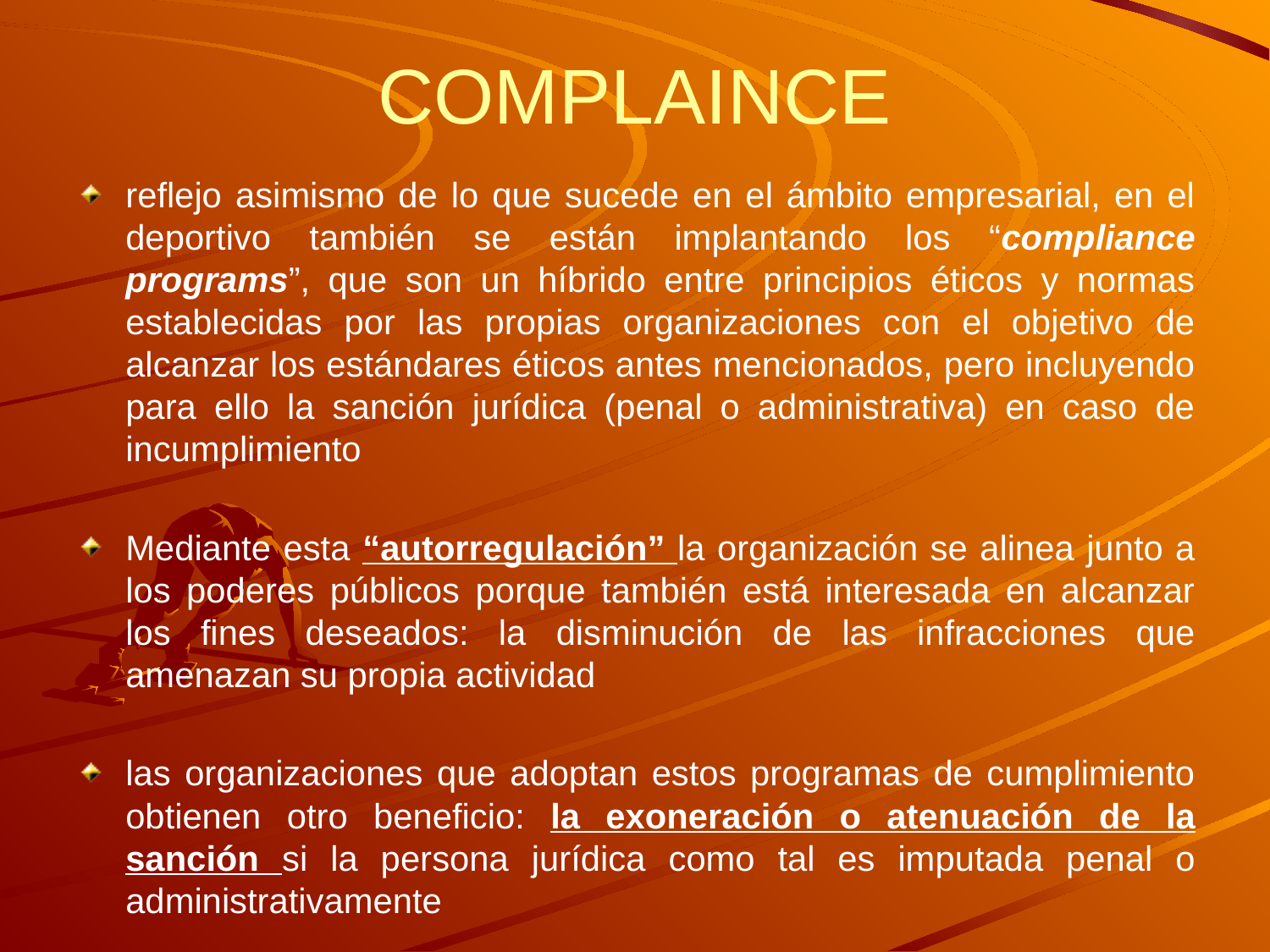

# COMPLAINCE
reflejo asimismo de lo que sucede en el ámbito empresarial, en el deportivo también se están implantando los “compliance programs”, que son un híbrido entre principios éticos y normas establecidas por las propias organizaciones con el objetivo de alcanzar los estándares éticos antes mencionados, pero incluyendo para ello la sanción jurídica (penal o administrativa) en caso de incumplimiento

Mediante esta “autorregulación” la organización se alinea junto a los poderes públicos porque también está interesada en alcanzar los fines deseados: la disminución de las infracciones que amenazan su propia actividad

las organizaciones que adoptan estos programas de cumplimiento obtienen otro beneficio: la exoneración o atenuación de la sanción si la persona jurídica como tal es imputada penal o administrativamente